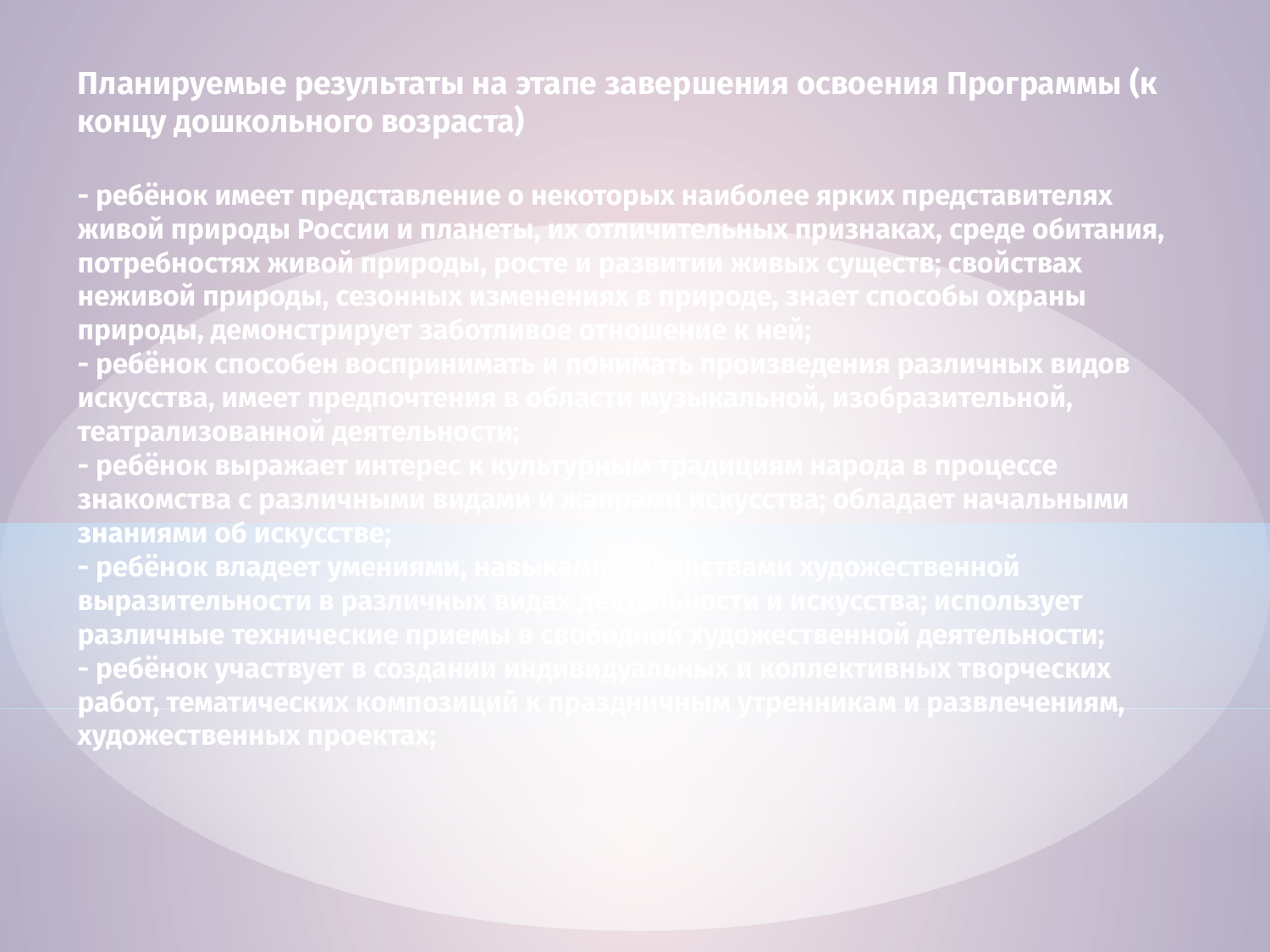

# Планируемые результаты на этапе завершения освоения Программы (к концу дошкольного возраста) - ребёнок имеет представление о некоторых наиболее ярких представителях живой природы России и планеты, их отличительных признаках, среде обитания, потребностях живой природы, росте и развитии живых существ; свойствах неживой природы, сезонных изменениях в природе, знает способы охраны природы, демонстрирует заботливое отношение к ней; - ребёнок способен воспринимать и понимать произведения различных видов искусства, имеет предпочтения в области музыкальной, изобразительной, театрализованной деятельности; - ребёнок выражает интерес к культурным традициям народа в процессе знакомства с различными видами и жанрами искусства; обладает начальными знаниями об искусстве; - ребёнок владеет умениями, навыками и средствами художественной выразительности в различных видах деятельности и искусства; использует различные технические приемы в свободной художественной деятельности; - ребёнок участвует в создании индивидуальных и коллективных творческих работ, тематических композиций к праздничным утренникам и развлечениям, художественных проектах;